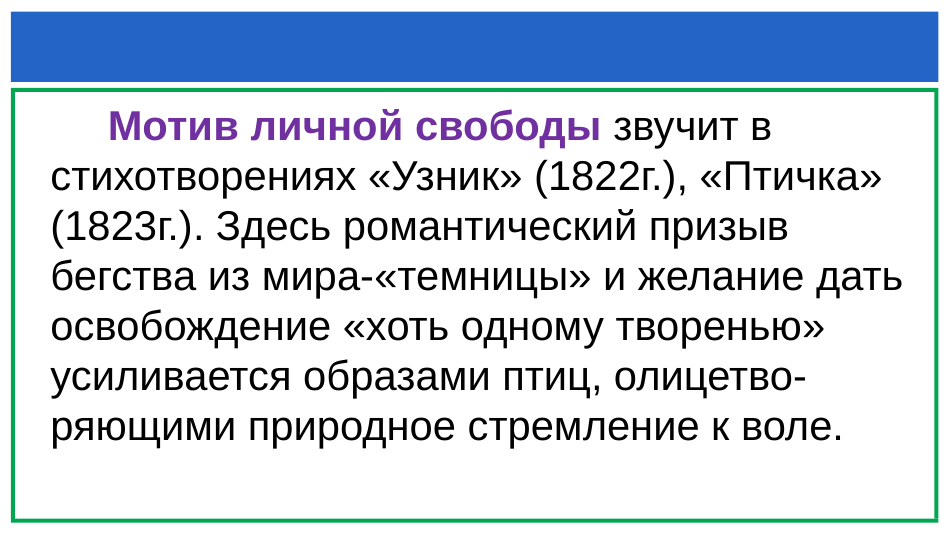

Мотив личной свободы звучит в стихотворениях «Узник» (1822г.), «Птичка» (1823г.). Здесь романтический призыв бегства из мира-«темницы» и желание дать освобождение «хоть одному творенью» усиливается образами птиц, олицетво-ряющими природное стремление к воле.